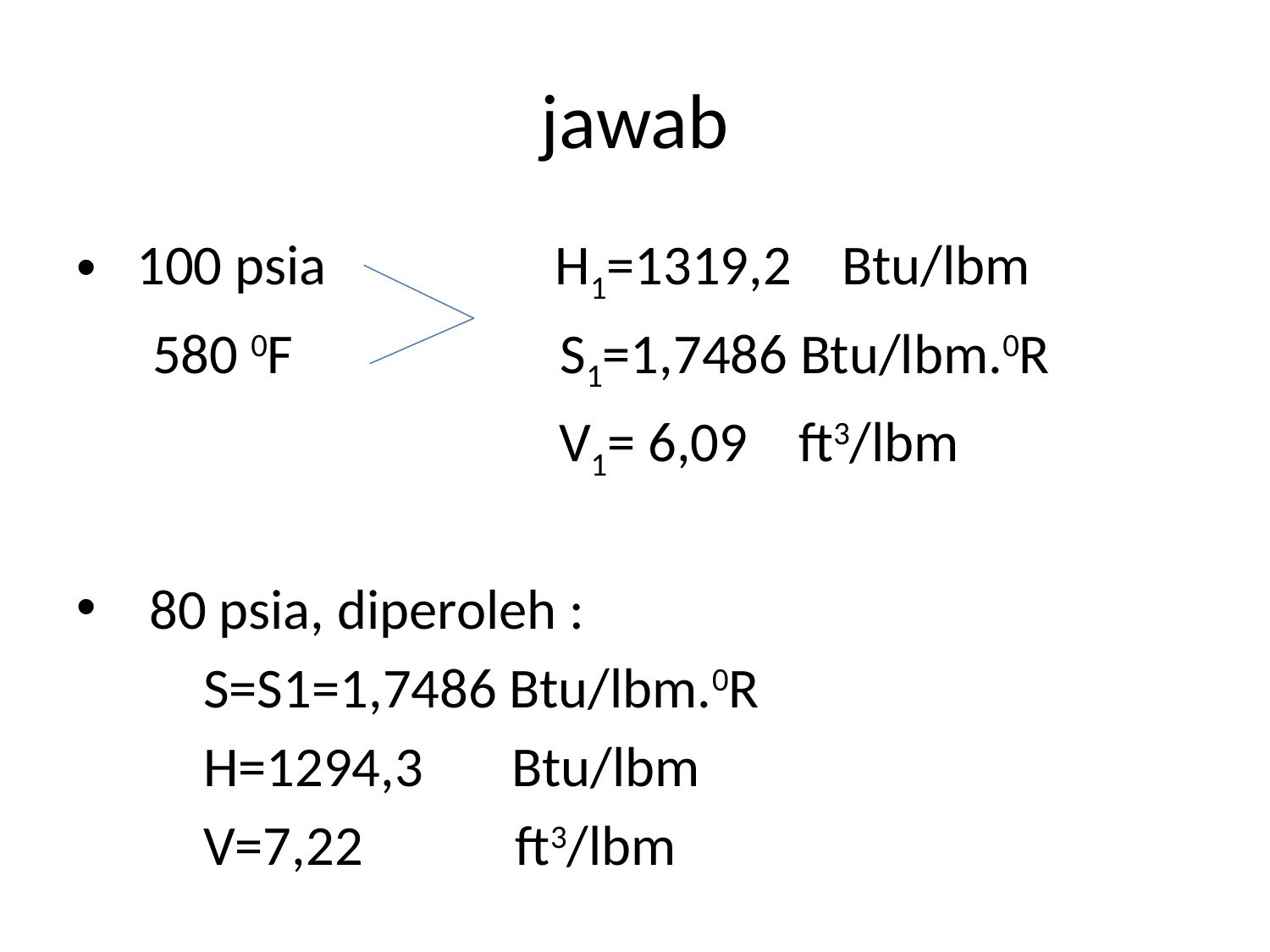

# jawab
 100 psia                  H1=1319,2    Btu/lbm
      580 0F                     S1=1,7486 Btu/lbm.0R
                                      V1= 6,09    ft3/lbm

  80 psia, diperoleh :
	S=S1=1,7486 Btu/lbm.0R
	H=1294,3       Btu/lbm
   	V=7,22            ft3/lbm